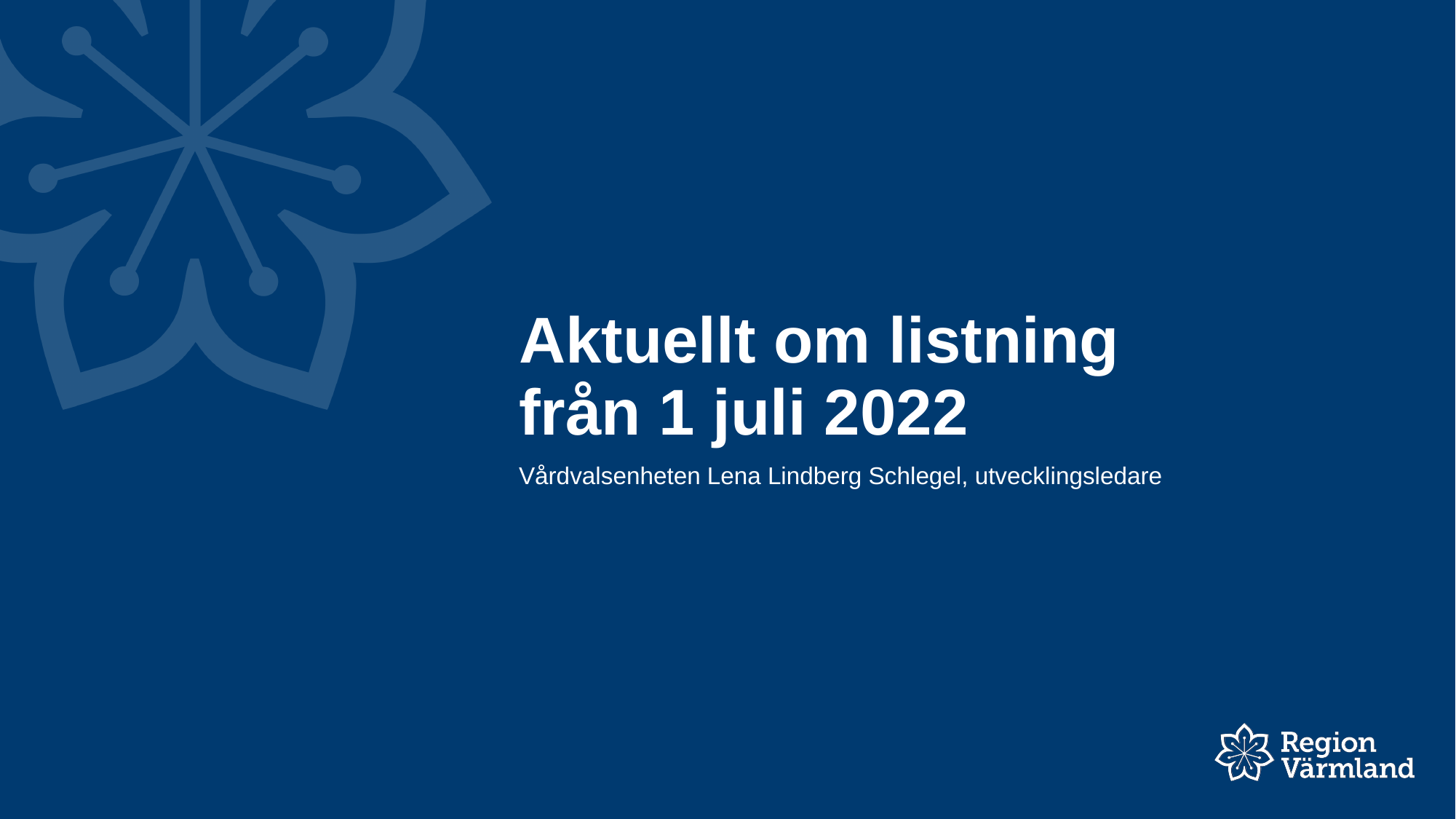

# Aktuellt om listning från 1 juli 2022
Vårdvalsenheten Lena Lindberg Schlegel, utvecklingsledare